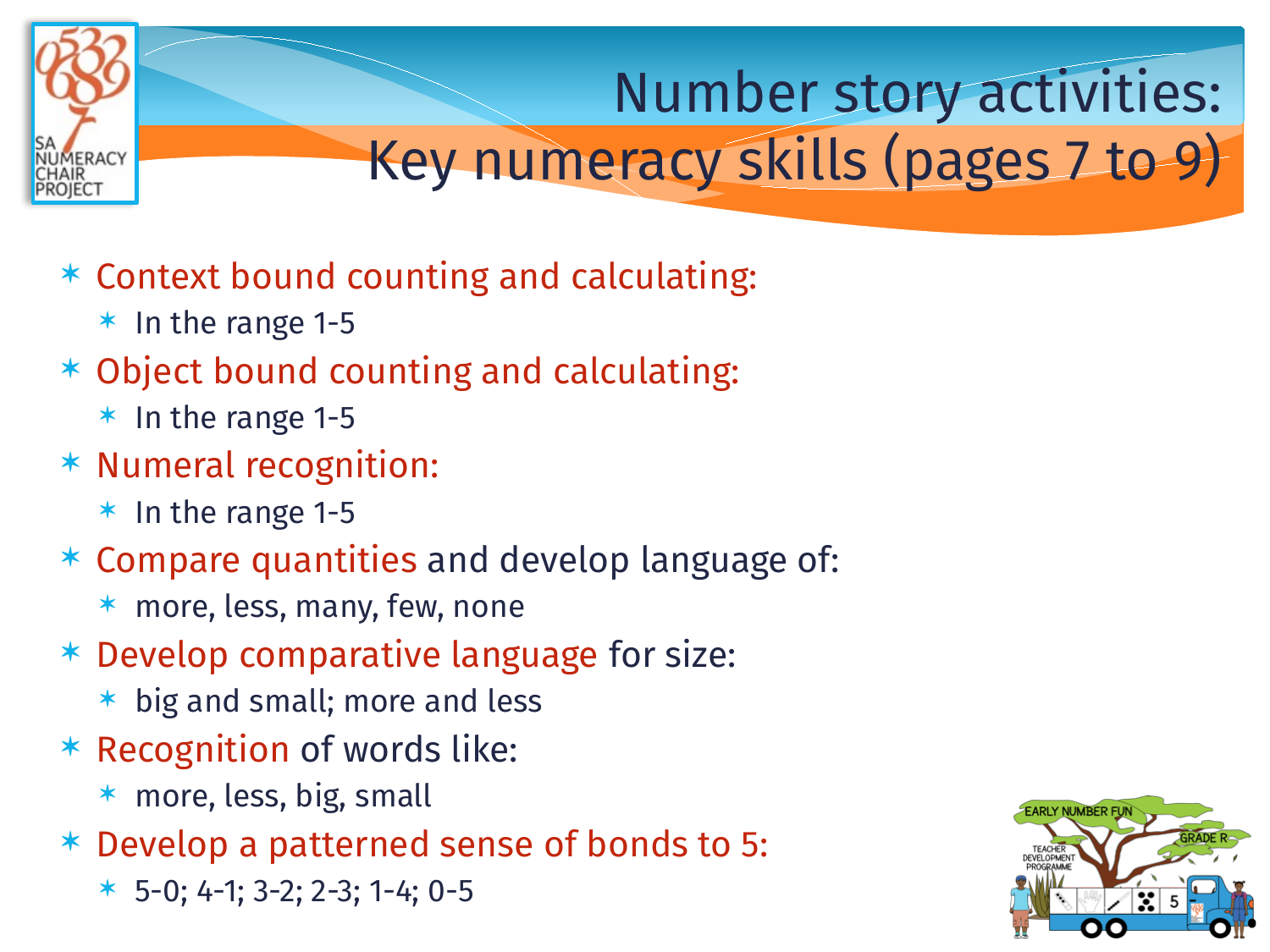

# Number story activities: Key numeracy skills (pages 7 to 9)
Context bound counting and calculating:
In the range 1-5
Object bound counting and calculating:
In the range 1-5
Numeral recognition:
In the range 1-5
Compare quantities and develop language of:
more, less, many, few, none
Develop comparative language for size:
big and small; more and less
Recognition of words like:
more, less, big, small
Develop a patterned sense of bonds to 5:
5-0; 4-1; 3-2; 2-3; 1-4; 0-5